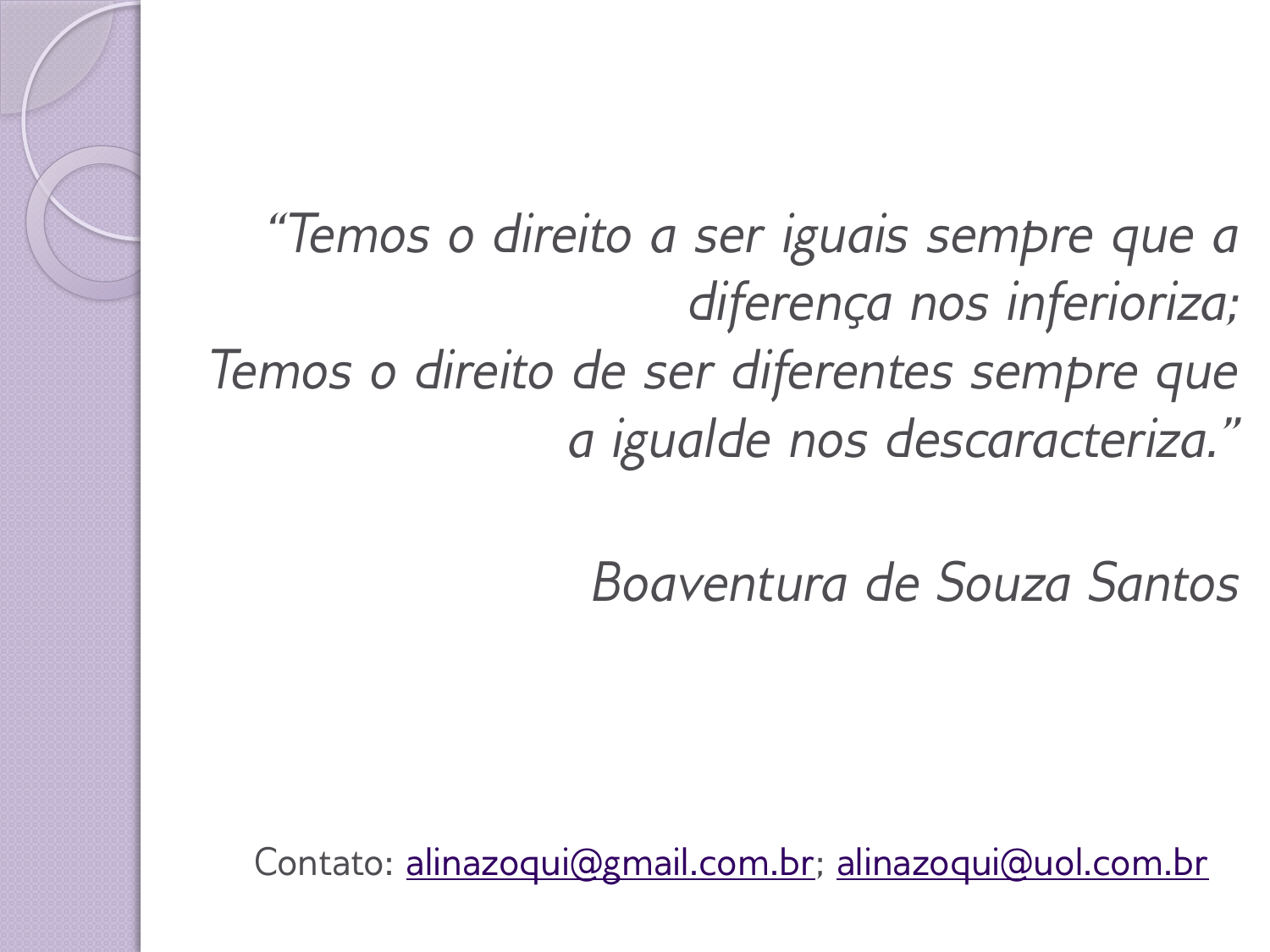

# “Temos o direito a ser iguais sempre que a diferença nos inferioriza; Temos o direito de ser diferentes sempre que a igualde nos descaracteriza.” Boaventura de Souza Santos Contato: alinazoqui@gmail.com.br; alinazoqui@uol.com.br